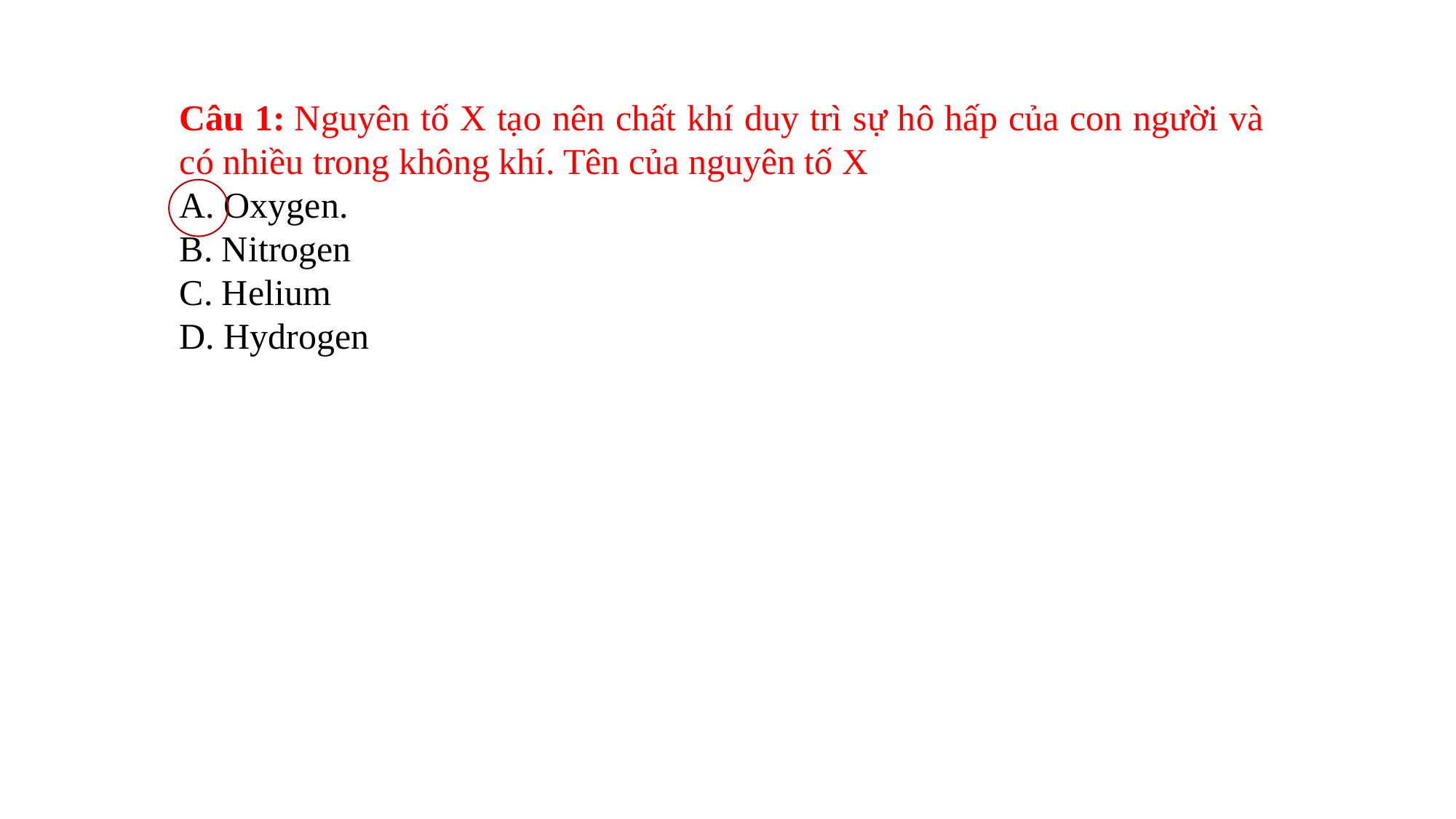

Câu 1: Nguyên tố X tạo nên chất khí duy trì sự hô hấp của con người và có nhiều trong không khí. Tên của nguyên tố X
A. Oxygen.
B. Nitrogen
C. Helium
D. Hydrogen